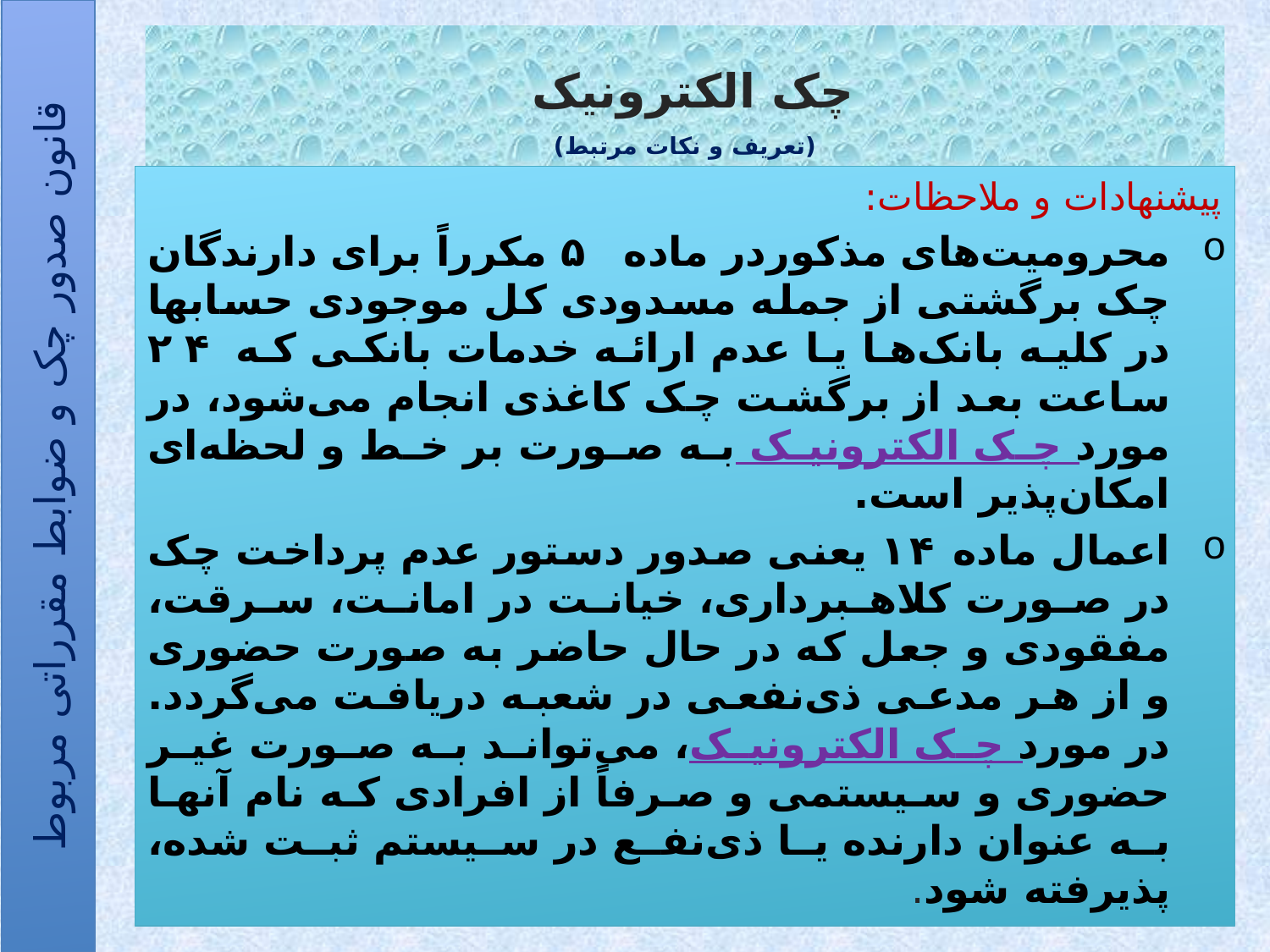

# چک الکترونیک (تعریف و نکات مرتبط)
پیشنهادات و ملاحظات:
محرومیت‌های مذکوردر ماده ۵ مکرراً برای دارندگان چک برگشتی از جمله مسدودی کل موجودی حسابها در کلیه بانک‌ها یا عدم ارائه خدمات بانکی که ۲۴ ساعت بعد از برگشت چک کاغذی انجام می‌شود، در مورد چک الکترونیک به صورت بر خط و لحظه‌ای امکان‌پذیر است.
اعمال ماده ۱۴ یعنی صدور دستور عدم پرداخت چک در صورت کلاهبرداری، خیانت در امانت، سرقت، مفقودی و جعل که در حال حاضر به صورت حضوری و از هر مدعی ذی‌نفعی در شعبه دریافت می‌گردد. در مورد چک الکترونیک، می‌تواند به صورت غیر حضوری و سیستمی و صرفاً از افرادی که نام آنها به عنوان دارنده یا ذی‌نفع در سیستم ثبت شده، پذیرفته شود.